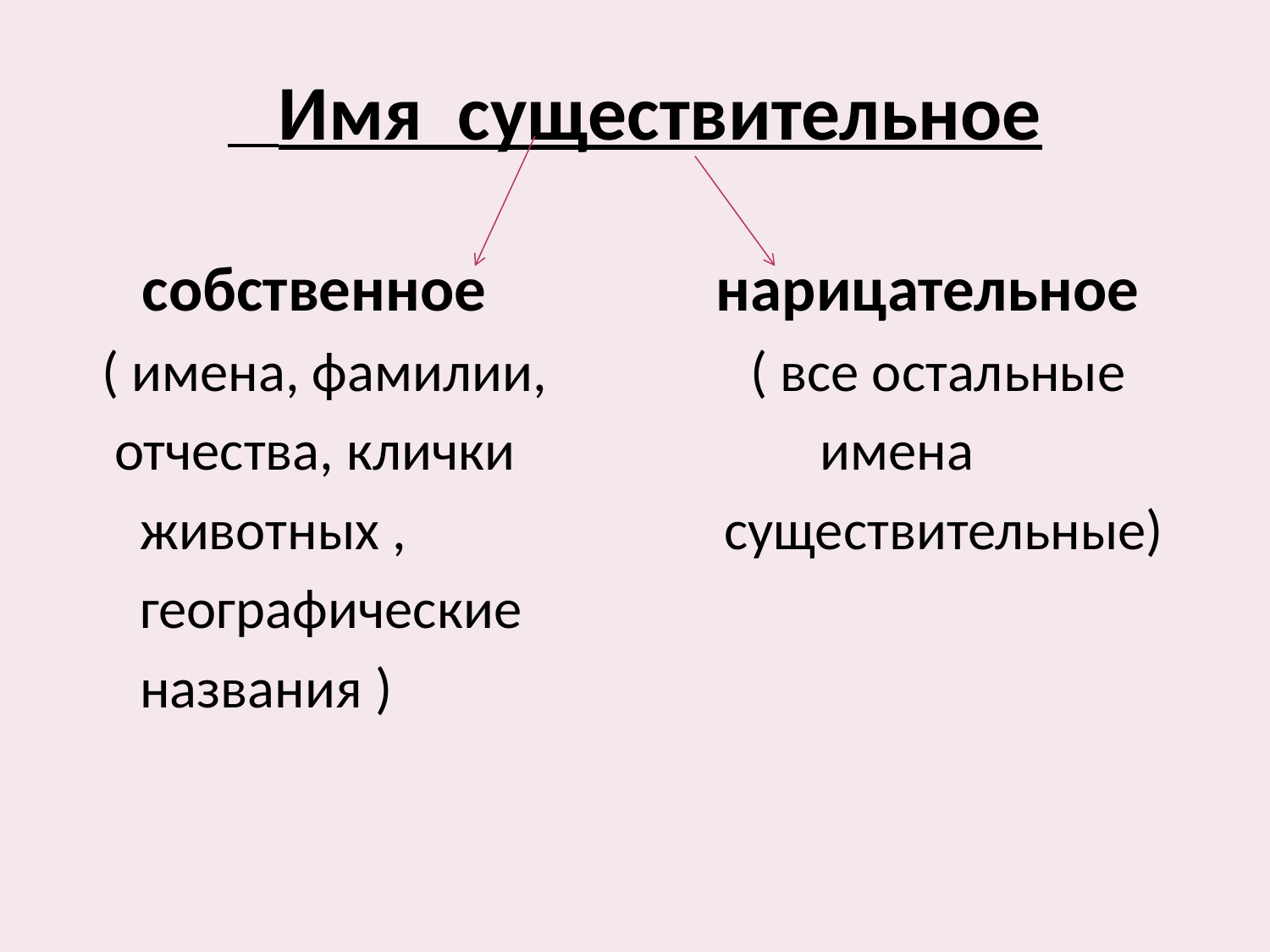

Имя  существительное

 собственное                нарицательное
  ( имена, фамилии,                ( все остальные
   отчества, клички                        имена
     животных ,                         существительные)
     географические
     названия )